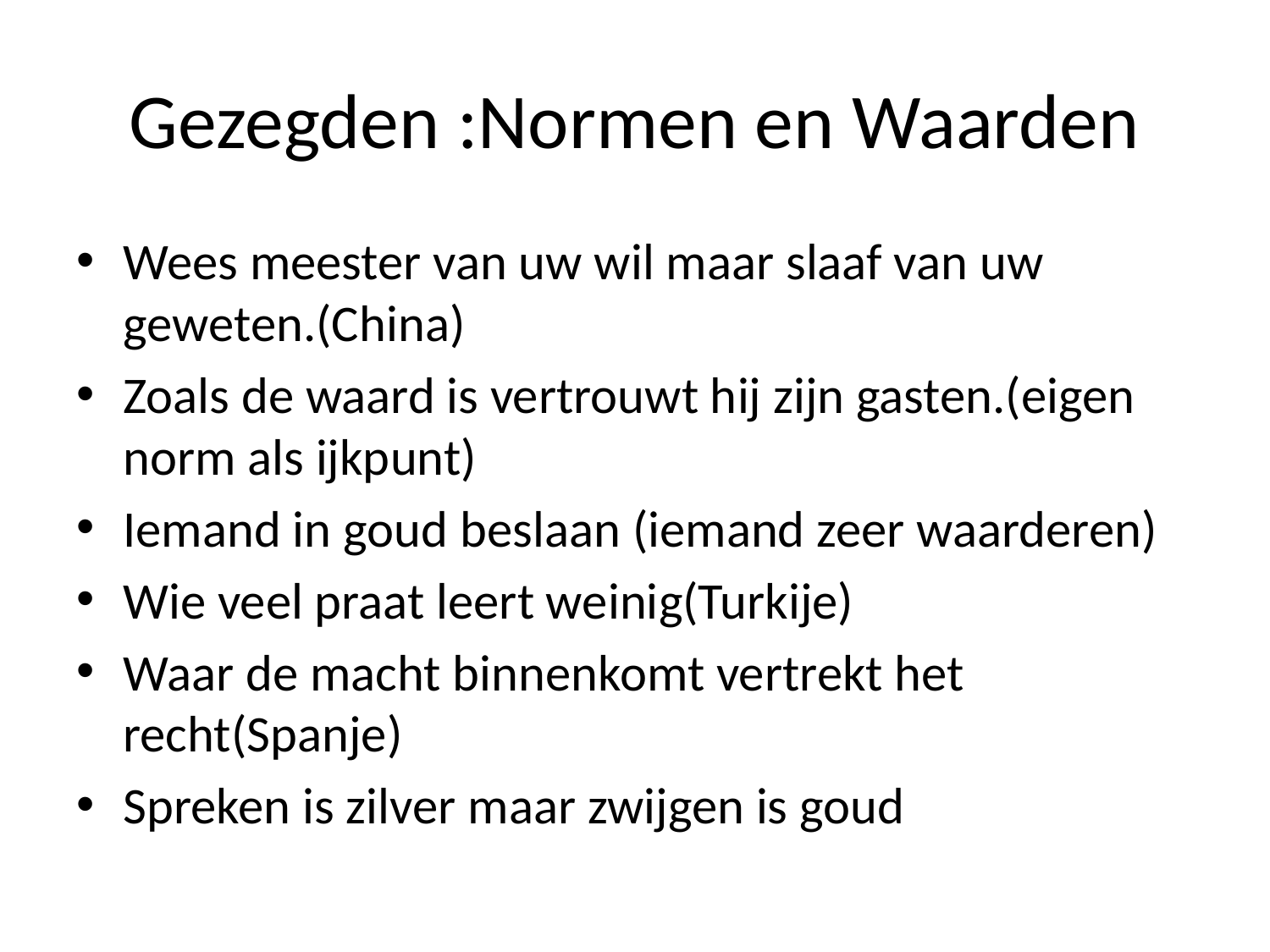

# Gezegden :Normen en Waarden
Wees meester van uw wil maar slaaf van uw geweten.(China)
Zoals de waard is vertrouwt hij zijn gasten.(eigen norm als ijkpunt)
Iemand in goud beslaan (iemand zeer waarderen)
Wie veel praat leert weinig(Turkije)
Waar de macht binnenkomt vertrekt het recht(Spanje)
Spreken is zilver maar zwijgen is goud